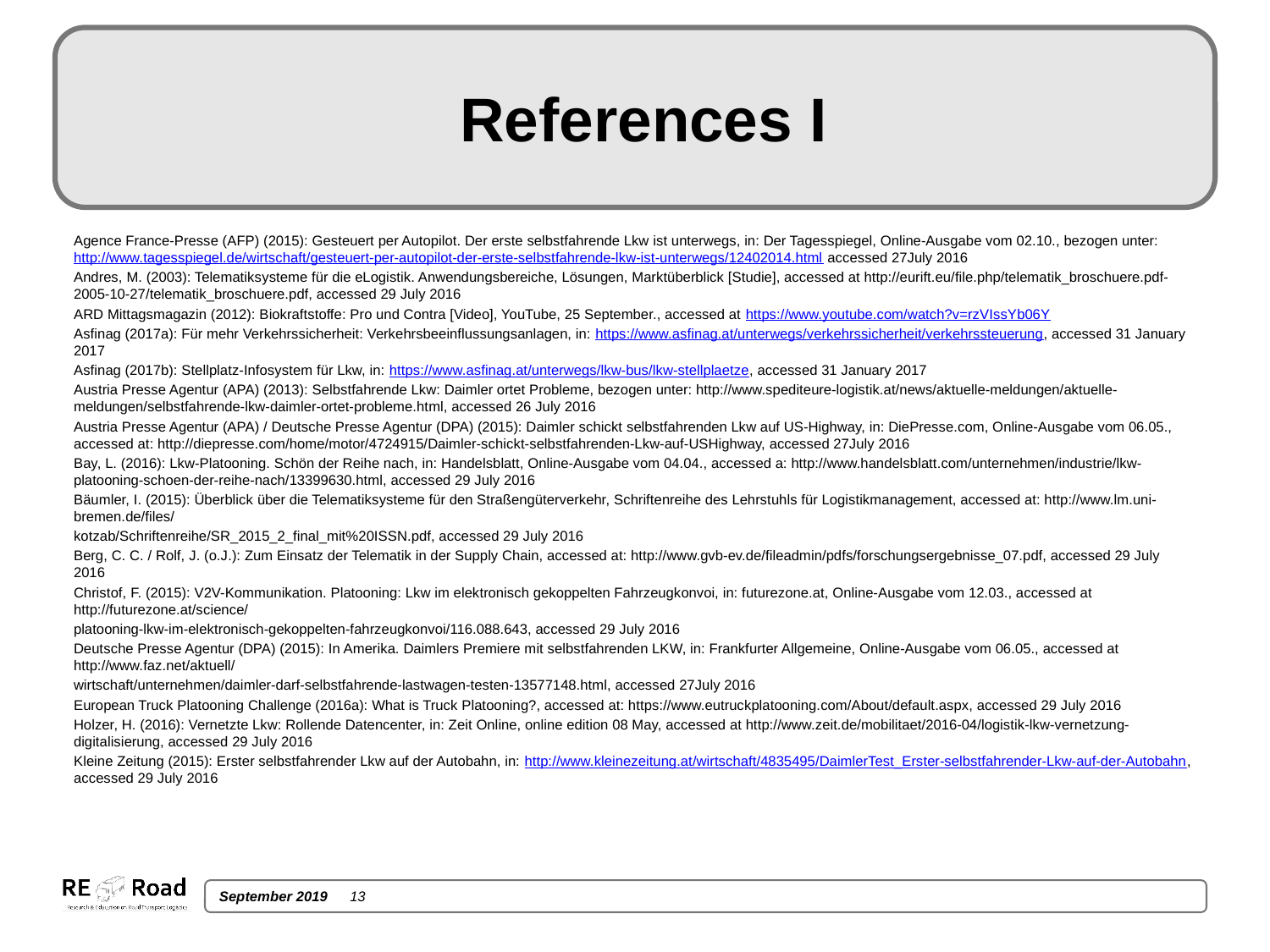

# References I
Agence France-Presse (AFP) (2015): Gesteuert per Autopilot. Der erste selbstfahrende Lkw ist unterwegs, in: Der Tagesspiegel, Online-Ausgabe vom 02.10., bezogen unter: http://www.tagesspiegel.de/wirtschaft/gesteuert-per-autopilot-der-erste-selbstfahrende-lkw-ist-unterwegs/12402014.html accessed 27July 2016
Andres, M. (2003): Telematiksysteme für die eLogistik. Anwendungsbereiche, Lösungen, Marktüberblick [Studie], accessed at http://eurift.eu/file.php/telematik_broschuere.pdf-2005-10-27/telematik_broschuere.pdf, accessed 29 July 2016
ARD Mittagsmagazin (2012): Biokraftstoffe: Pro und Contra [Video], YouTube, 25 September., accessed at https://www.youtube.com/watch?v=rzVIssYb06Y
Asfinag (2017a): Für mehr Verkehrssicherheit: Verkehrsbeeinflussungsanlagen, in: https://www.asfinag.at/unterwegs/verkehrssicherheit/verkehrssteuerung, accessed 31 January 2017
Asfinag (2017b): Stellplatz-Infosystem für Lkw, in: https://www.asfinag.at/unterwegs/lkw-bus/lkw-stellplaetze, accessed 31 January 2017
Austria Presse Agentur (APA) (2013): Selbstfahrende Lkw: Daimler ortet Probleme, bezogen unter: http://www.spediteure-logistik.at/news/aktuelle-meldungen/aktuelle-meldungen/selbstfahrende-lkw-daimler-ortet-probleme.html, accessed 26 July 2016
Austria Presse Agentur (APA) / Deutsche Presse Agentur (DPA) (2015): Daimler schickt selbstfahrenden Lkw auf US-Highway, in: DiePresse.com, Online-Ausgabe vom 06.05., accessed at: http://diepresse.com/home/motor/4724915/Daimler-schickt-selbstfahrenden-Lkw-auf-USHighway, accessed 27July 2016
Bay, L. (2016): Lkw-Platooning. Schön der Reihe nach, in: Handelsblatt, Online-Ausgabe vom 04.04., accessed a: http://www.handelsblatt.com/unternehmen/industrie/lkw-platooning-schoen-der-reihe-nach/13399630.html, accessed 29 July 2016
Bäumler, I. (2015): Überblick über die Telematiksysteme für den Straßengüterverkehr, Schriftenreihe des Lehrstuhls für Logistikmanagement, accessed at: http://www.lm.uni-bremen.de/files/
kotzab/Schriftenreihe/SR_2015_2_final_mit%20ISSN.pdf, accessed 29 July 2016
Berg, C. C. / Rolf, J. (o.J.): Zum Einsatz der Telematik in der Supply Chain, accessed at: http://www.gvb-ev.de/fileadmin/pdfs/forschungsergebnisse_07.pdf, accessed 29 July 2016
Christof, F. (2015): V2V-Kommunikation. Platooning: Lkw im elektronisch gekoppelten Fahrzeugkonvoi, in: futurezone.at, Online-Ausgabe vom 12.03., accessed at http://futurezone.at/science/
platooning-lkw-im-elektronisch-gekoppelten-fahrzeugkonvoi/116.088.643, accessed 29 July 2016
Deutsche Presse Agentur (DPA) (2015): In Amerika. Daimlers Premiere mit selbstfahrenden LKW, in: Frankfurter Allgemeine, Online-Ausgabe vom 06.05., accessed at http://www.faz.net/aktuell/
wirtschaft/unternehmen/daimler-darf-selbstfahrende-lastwagen-testen-13577148.html, accessed 27July 2016
European Truck Platooning Challenge (2016a): What is Truck Platooning?, accessed at: https://www.eutruckplatooning.com/About/default.aspx, accessed 29 July 2016
Holzer, H. (2016): Vernetzte Lkw: Rollende Datencenter, in: Zeit Online, online edition 08 May, accessed at http://www.zeit.de/mobilitaet/2016-04/logistik-lkw-vernetzung-digitalisierung, accessed 29 July 2016
Kleine Zeitung (2015): Erster selbstfahrender Lkw auf der Autobahn, in: http://www.kleinezeitung.at/wirtschaft/4835495/DaimlerTest_Erster-selbstfahrender-Lkw-auf-der-Autobahn, accessed 29 July 2016